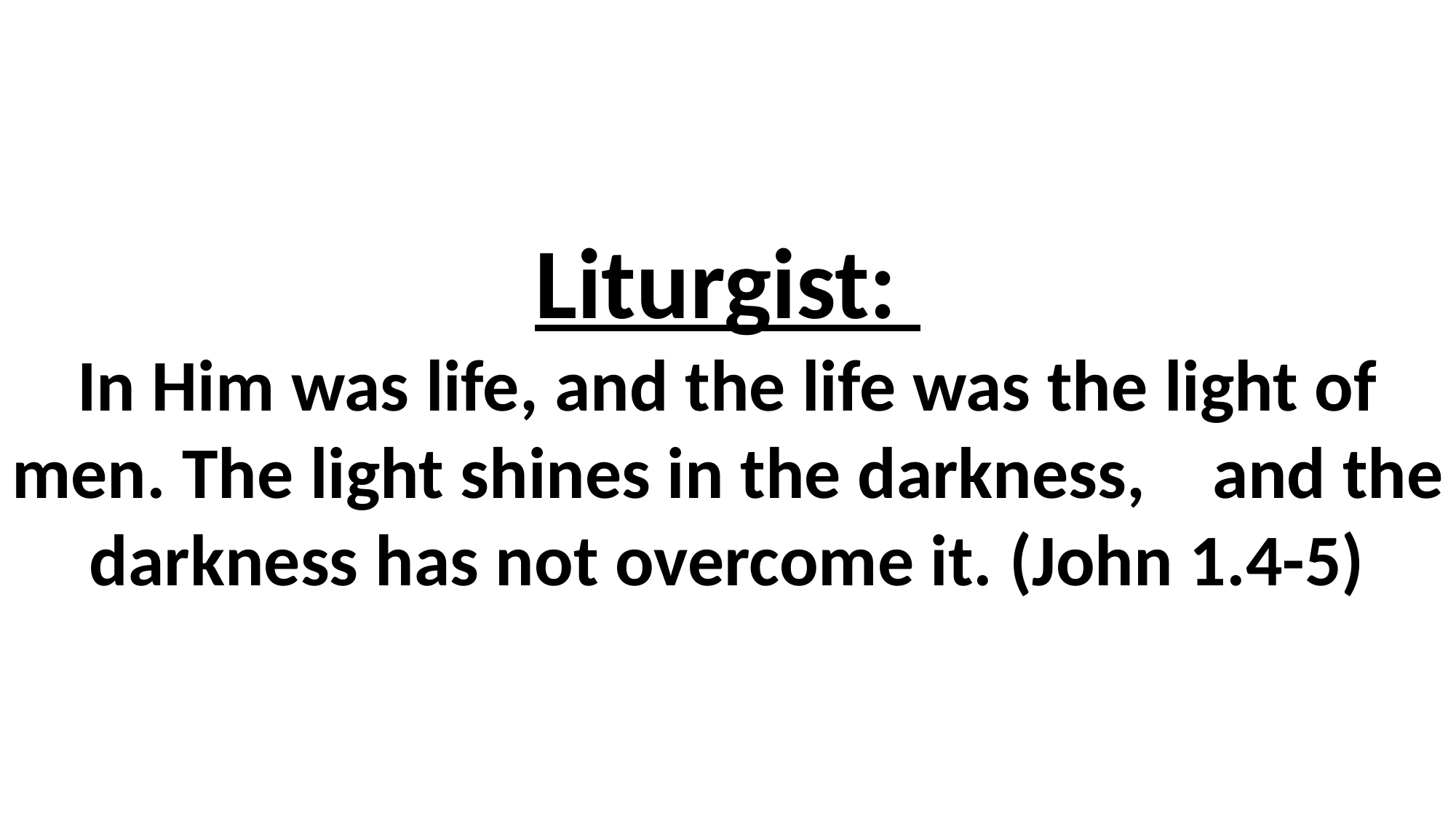

# Liturgist: In Him was life, and the life was the light of men. The light shines in the darkness, 	and the darkness has not overcome it. (John 1.4-5)